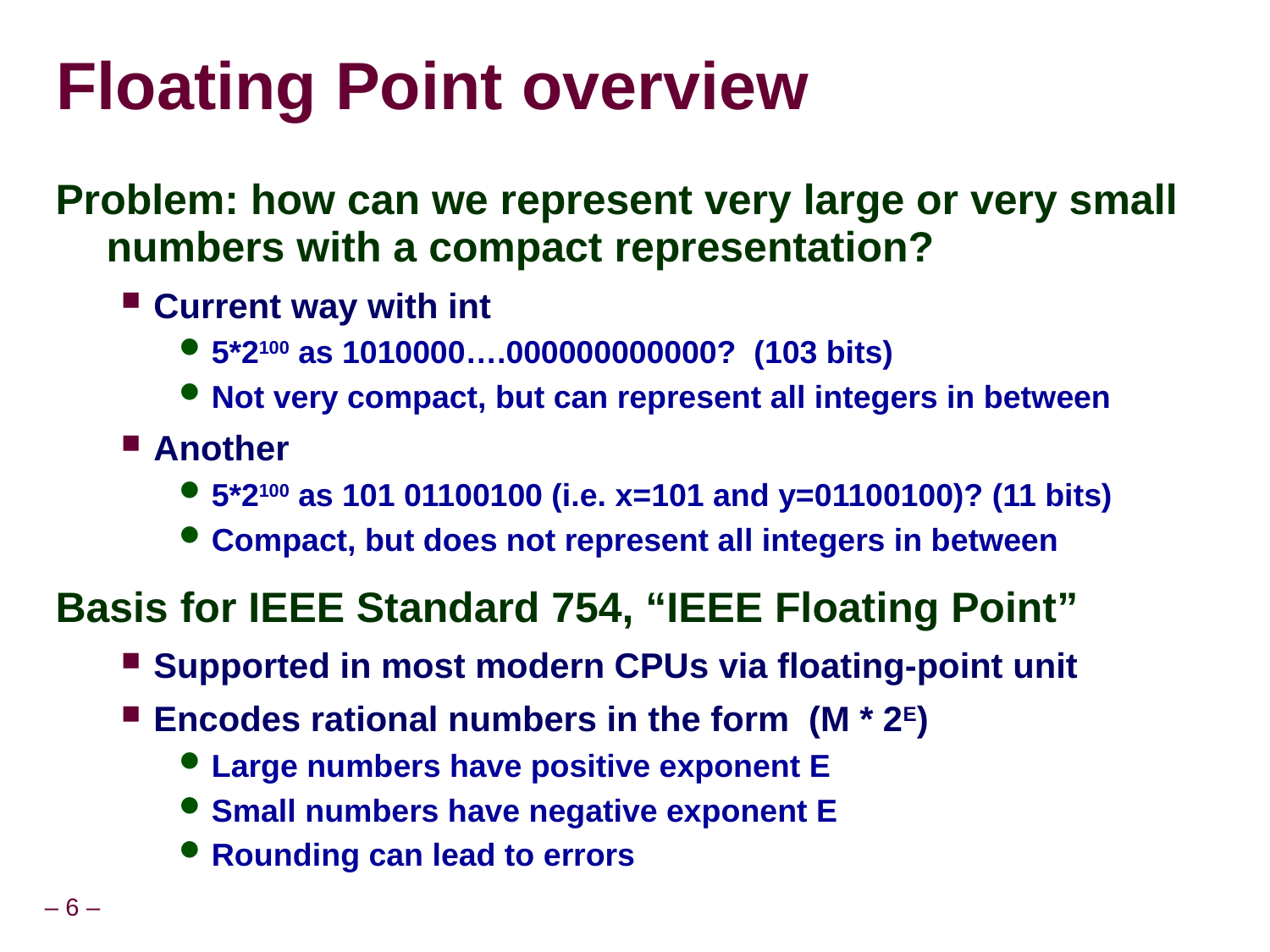

Floating Point overview
Problem: how can we represent very large or very small numbers with a compact representation?
Current way with int
5*2100 as 1010000….000000000000?  (103 bits)
Not very compact, but can represent all integers in between
Another
5*2100 as 101 01100100 (i.e. x=101 and y=01100100)? (11 bits)
Compact, but does not represent all integers in between
Basis for IEEE Standard 754, “IEEE Floating Point”
Supported in most modern CPUs via floating-point unit
Encodes rational numbers in the form  (M * 2E)
Large numbers have positive exponent E
Small numbers have negative exponent E
Rounding can lead to errors